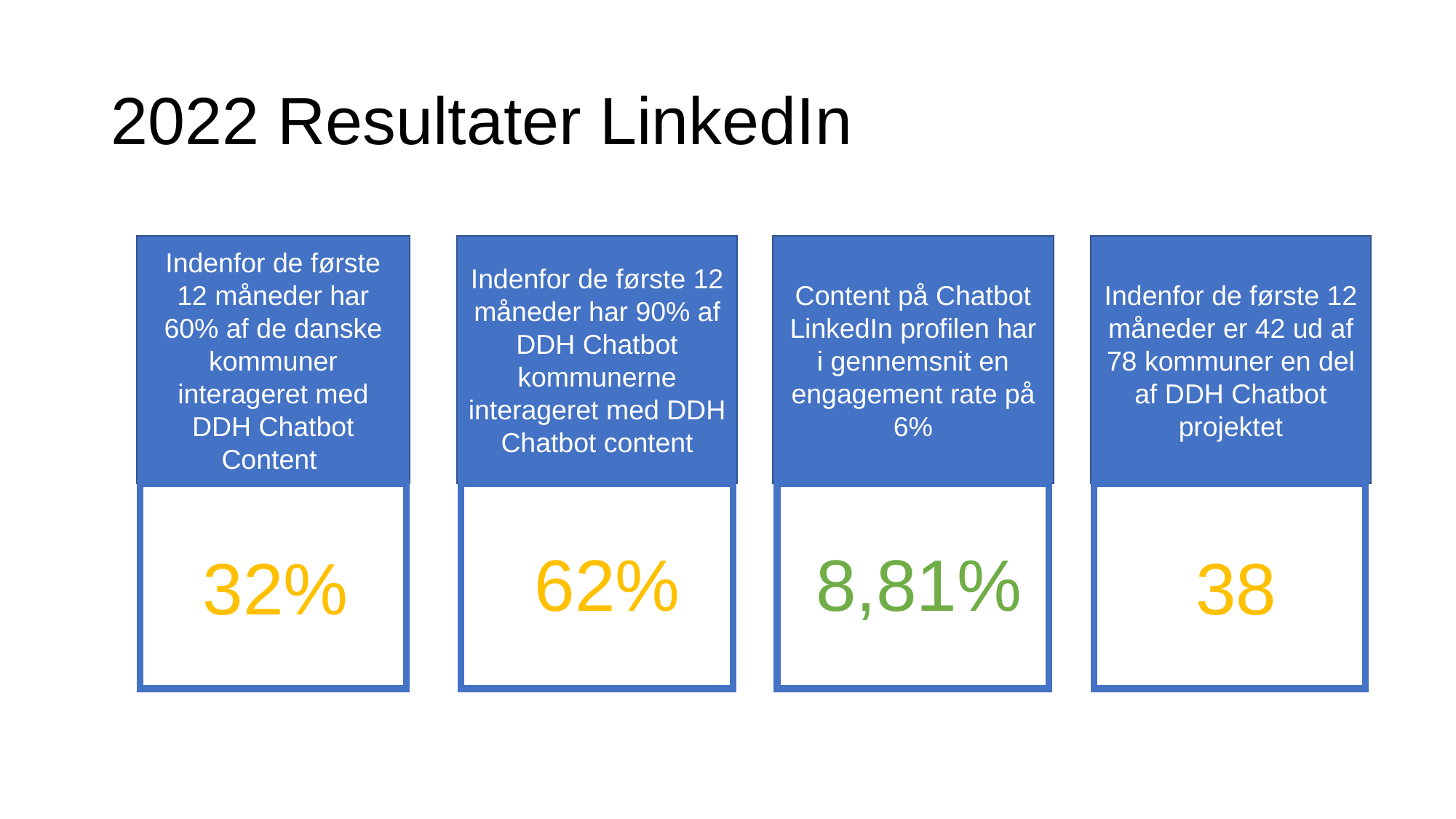

# 2022 Resultater LinkedIn
Indenfor de første 12 måneder har 60% af de danske kommuner interageret med DDH Chatbot Content
Indenfor de første 12 måneder har 90% af DDH Chatbot kommunerne interageret med DDH Chatbot content
Content på Chatbot LinkedIn profilen har i gennemsnit en engagement rate på 6%
Indenfor de første 12 måneder er 42 ud af 78 kommuner en del af DDH Chatbot projektet

8,81%
62%
32%
38